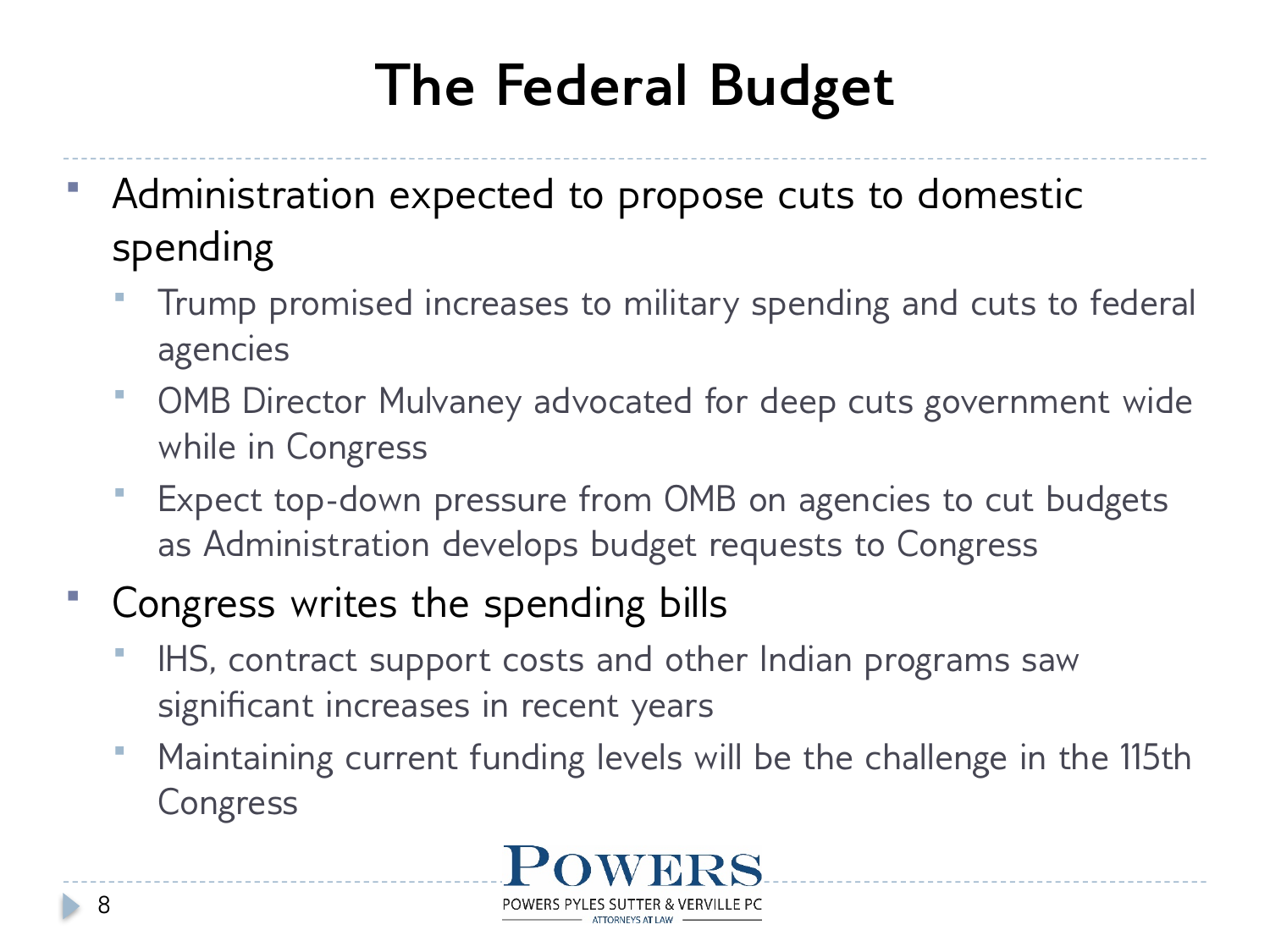

# The Federal Budget
Administration expected to propose cuts to domestic spending
Trump promised increases to military spending and cuts to federal agencies
OMB Director Mulvaney advocated for deep cuts government wide while in Congress
Expect top-down pressure from OMB on agencies to cut budgets as Administration develops budget requests to Congress
Congress writes the spending bills
IHS, contract support costs and other Indian programs saw significant increases in recent years
Maintaining current funding levels will be the challenge in the 115th Congress

8